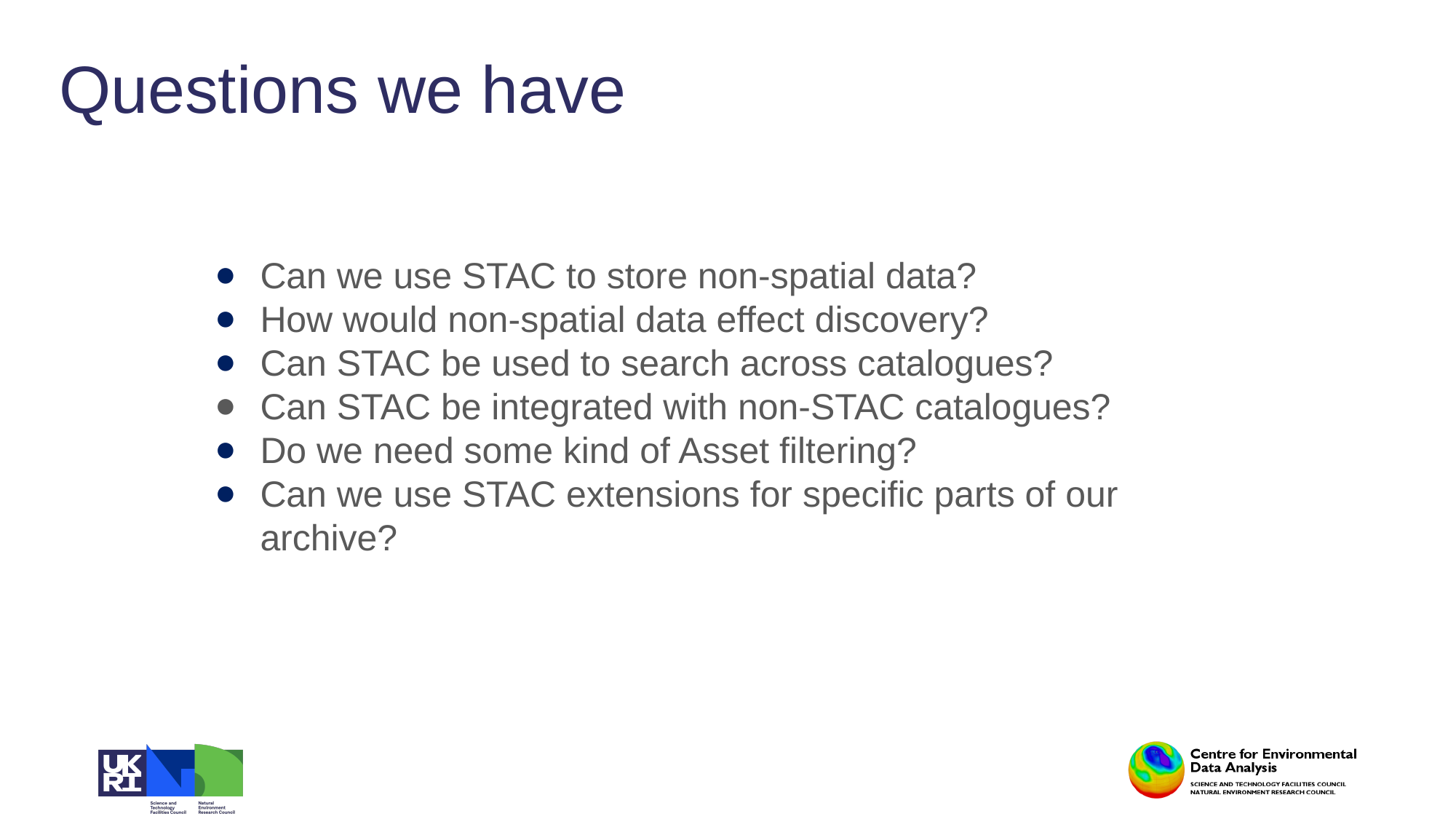

Questions we have

Can we use STAC to store non-spatial data?
How would non-spatial data effect discovery?
Can STAC be used to search across catalogues?
Can STAC be integrated with non-STAC catalogues?
Do we need some kind of Asset filtering?
Can we use STAC extensions for specific parts of our archive?